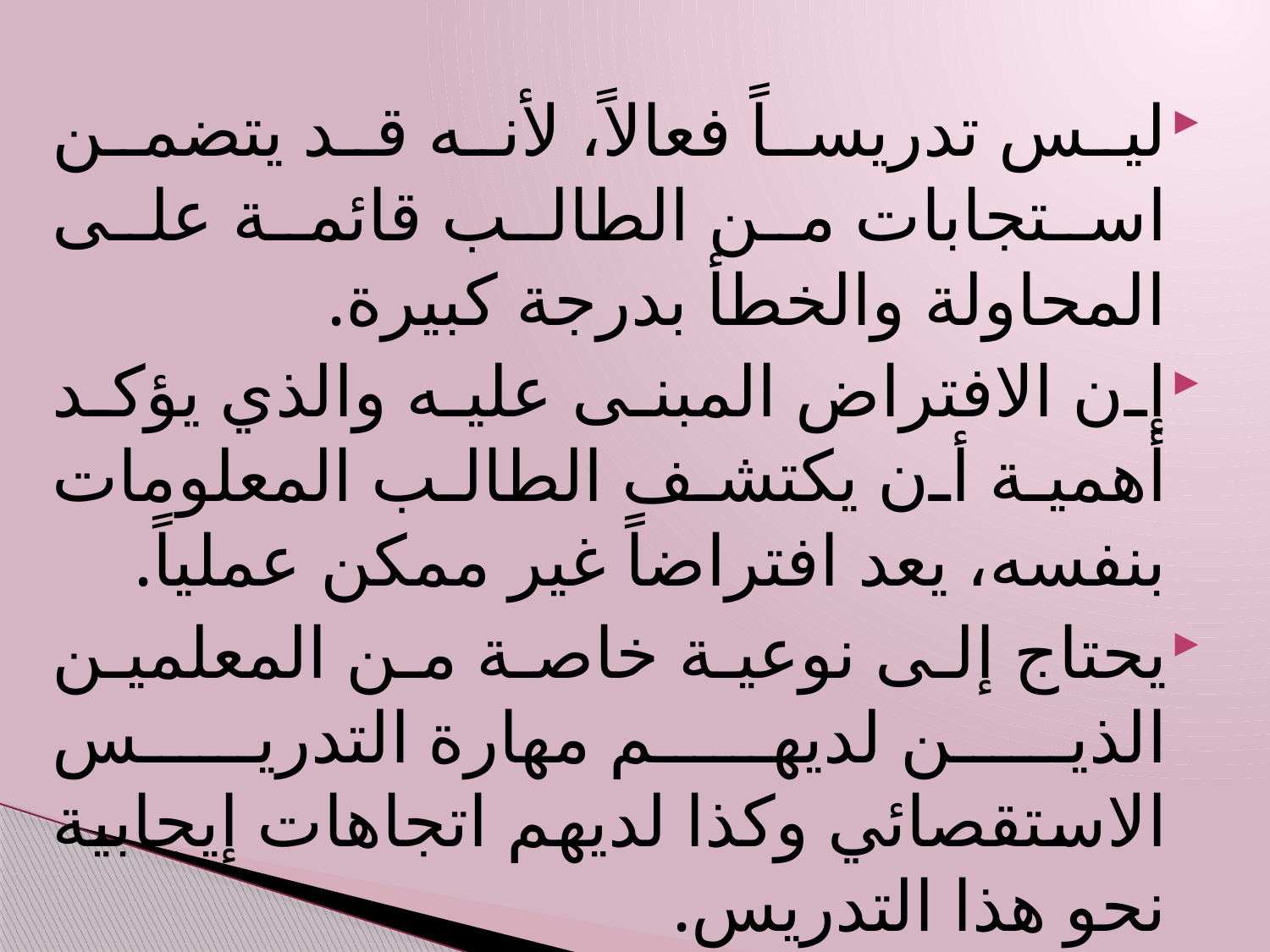

ليس تدريساً فعالاً، لأنه قد يتضمن استجابات من الطالب قائمة على المحاولة والخطأ بدرجة كبيرة.
إن الافتراض المبنى عليه والذي يؤكد أهمية أن يكتشف الطالب المعلومات بنفسه، يعد افتراضاً غير ممكن عملياً.
يحتاج إلى نوعية خاصة من المعلمين الذين لديهم مهارة التدريس الاستقصائي وكذا لديهم اتجاهات إيجابية نحو هذا التدريس.